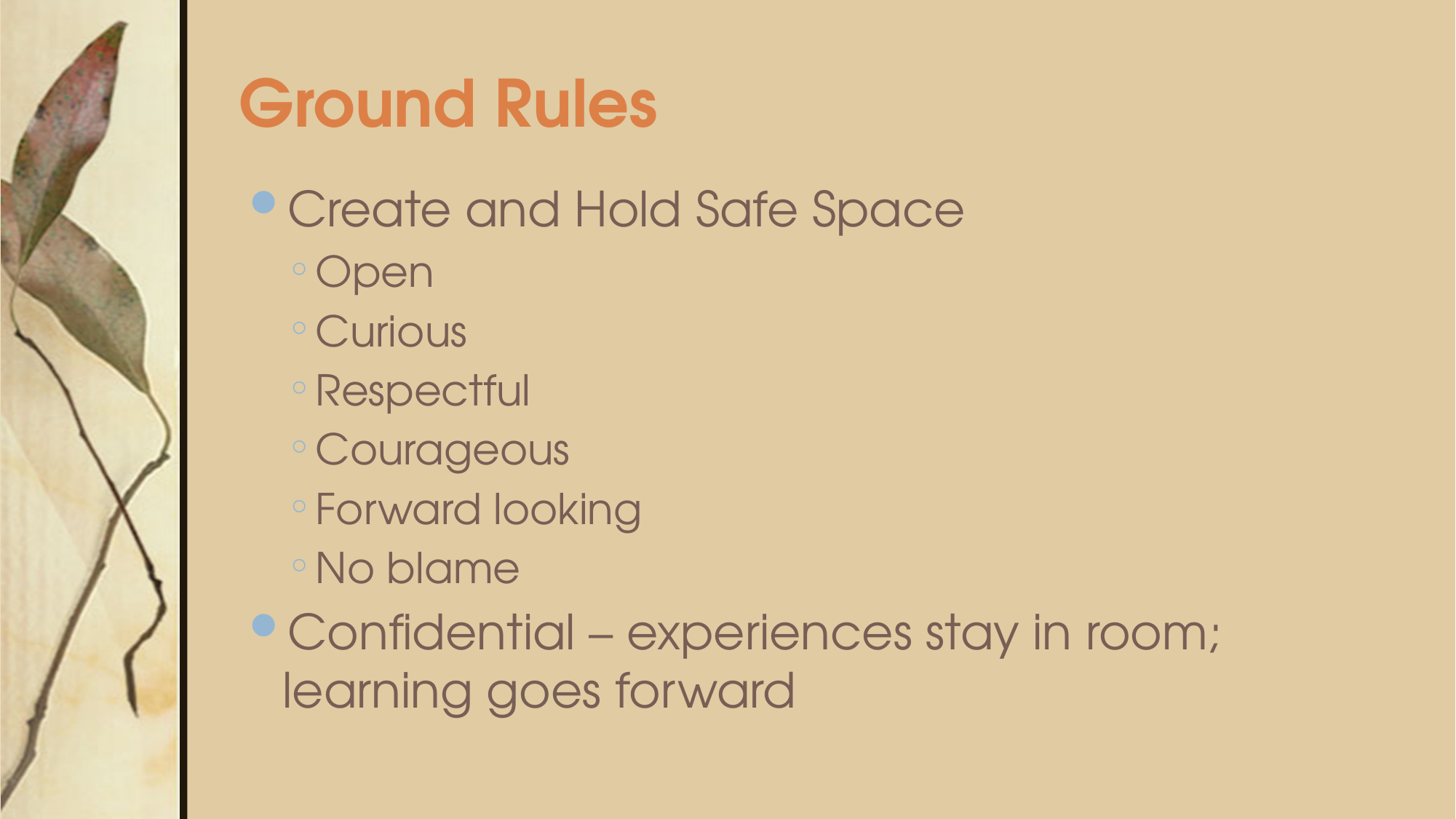

# Ground Rules
Create and Hold Safe Space
Open
Curious
Respectful
Courageous
Forward looking
No blame
Confidential – experiences stay in room; learning goes forward